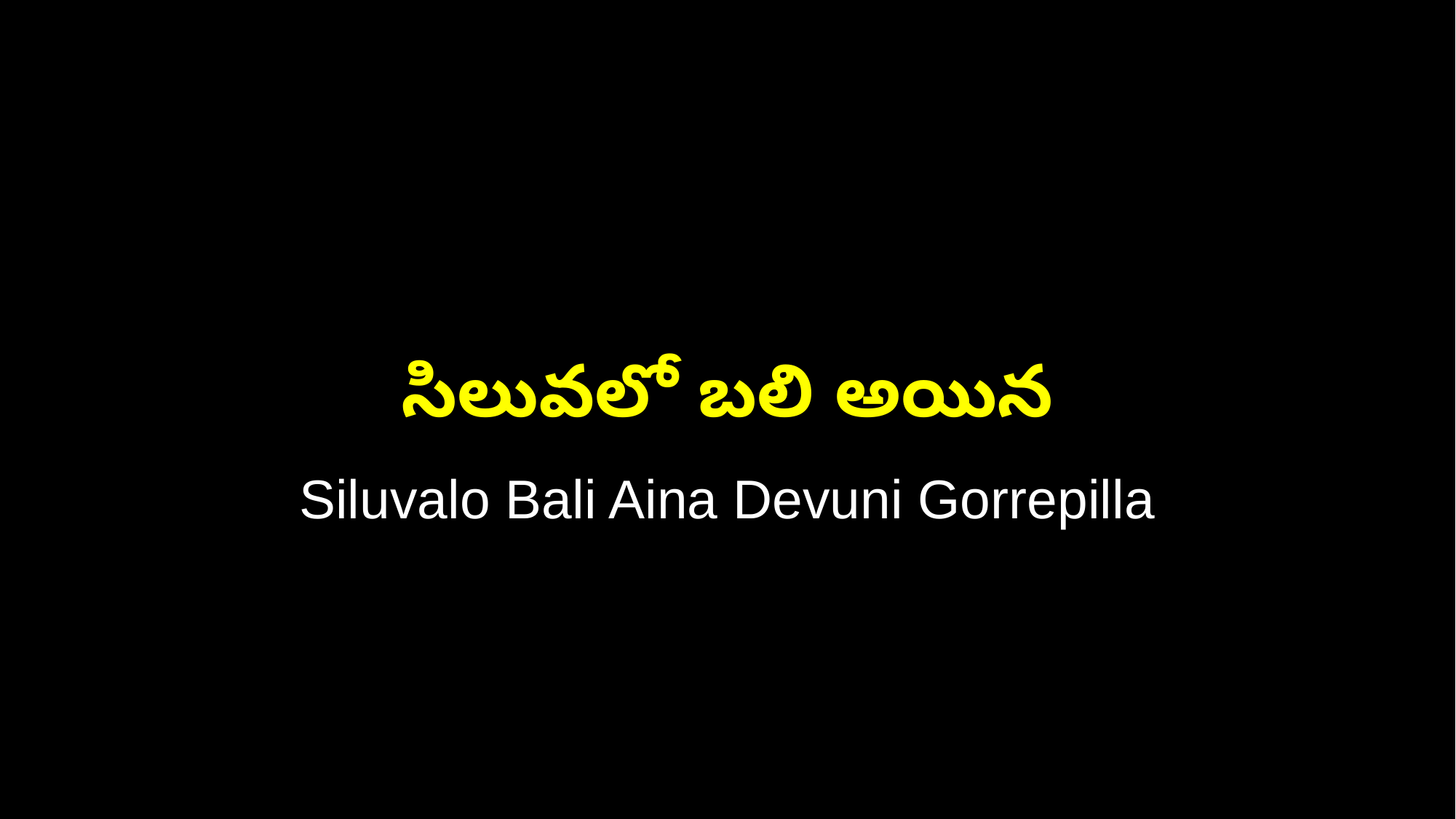

సిలువలో బలి అయిన
Siluvalo Bali Aina Devuni Gorrepilla